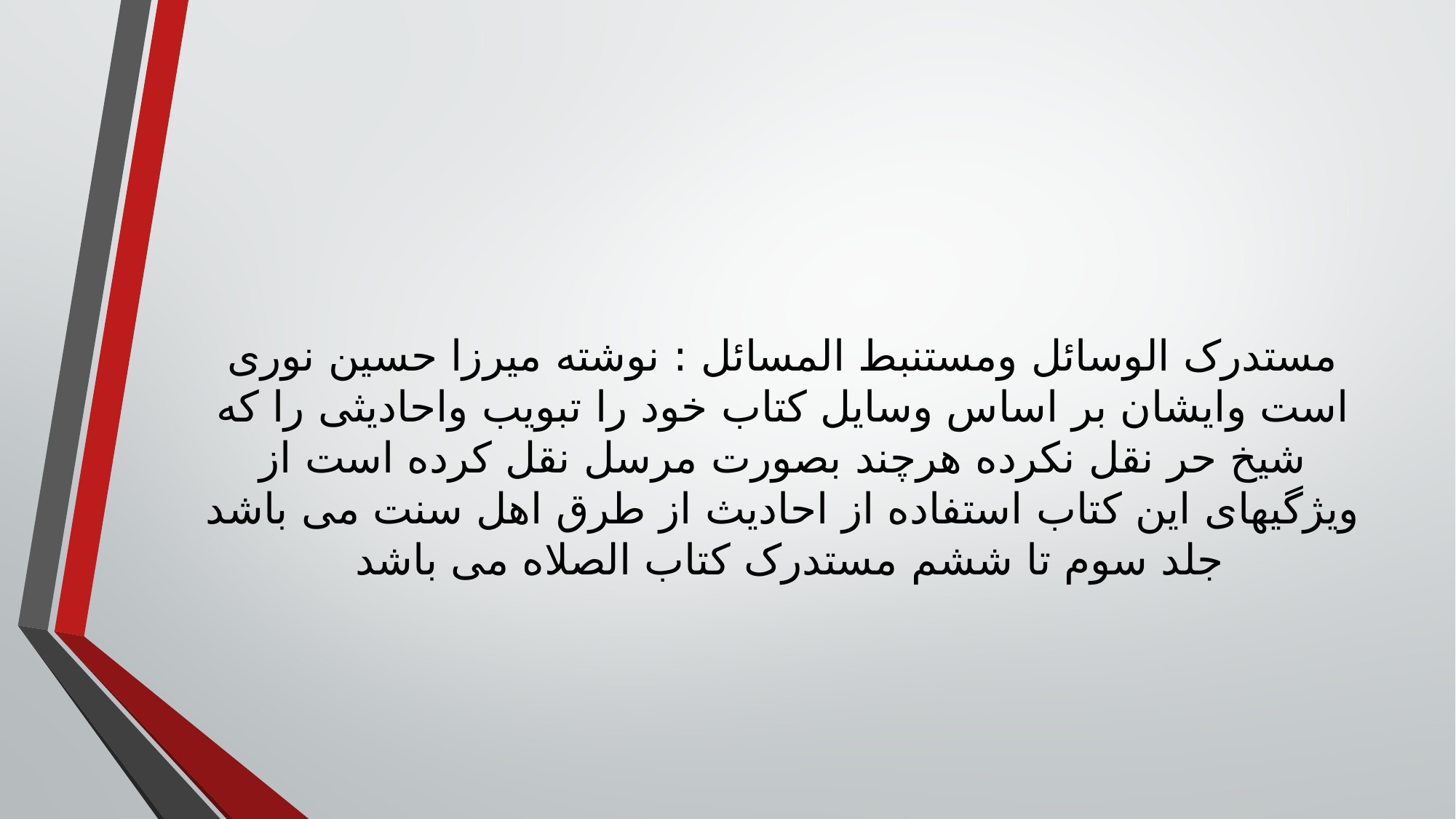

مستدرک الوسائل ومستنبط المسائل : نوشته میرزا حسین نوری است وایشان بر اساس وسایل کتاب خود را تبویب واحادیثی را که شیخ حر نقل نکرده هرچند بصورت مرسل نقل کرده است از ویژگیهای این کتاب استفاده از احادیث از طرق اهل سنت می باشد جلد سوم تا ششم مستدرک کتاب الصلاه می باشد